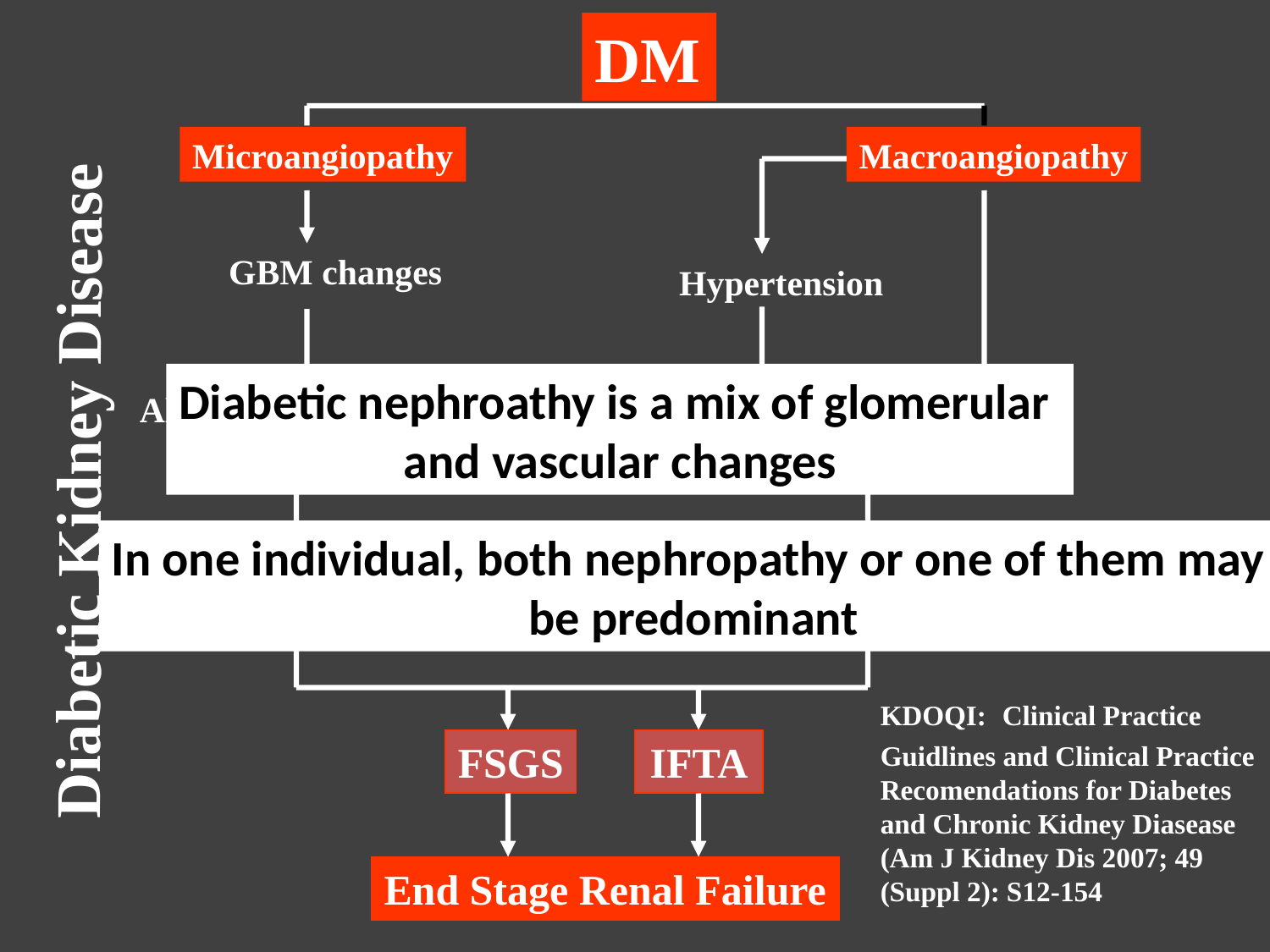

DM

Microangiopathy
Macroangiopathy

GBM changes
Hypertension

Diabetic Kidney Disease
Diabetic nephroathy is a mix of glomerular
and vascular changes
Albuminuria/proteinuria
Vascular nephropathy

In one individual, both nephropathy or one of them may
 be predominant
Ischemic
Nephropathy
Diabetic glomerulopathy

KDOQI: Clinical Practice Guidlines and Clinical Practice Recomendations for Diabetes and Chronic Kidney Diasease
(Am J Kidney Dis 2007; 49 (Suppl 2): S12-154

FSGS
IFTA

End Stage Renal Failure